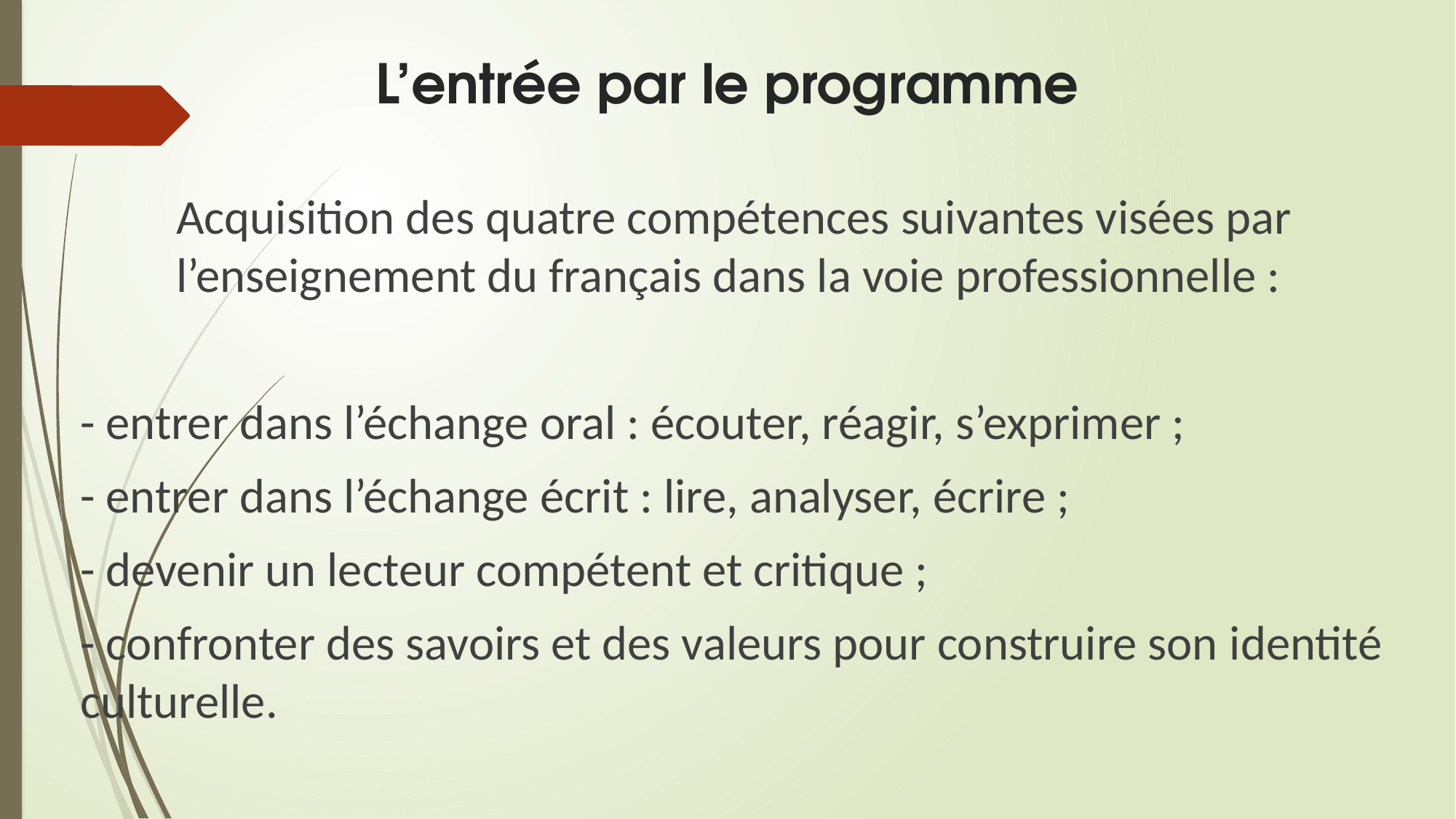

# L’entrée par le programme
Acquisition des quatre compétences suivantes visées par l’enseignement du français dans la voie professionnelle :

- entrer dans l’échange oral : écouter, réagir, s’exprimer ;
- entrer dans l’échange écrit : lire, analyser, écrire ;
- devenir un lecteur compétent et critique ;
- confronter des savoirs et des valeurs pour construire son identité culturelle.